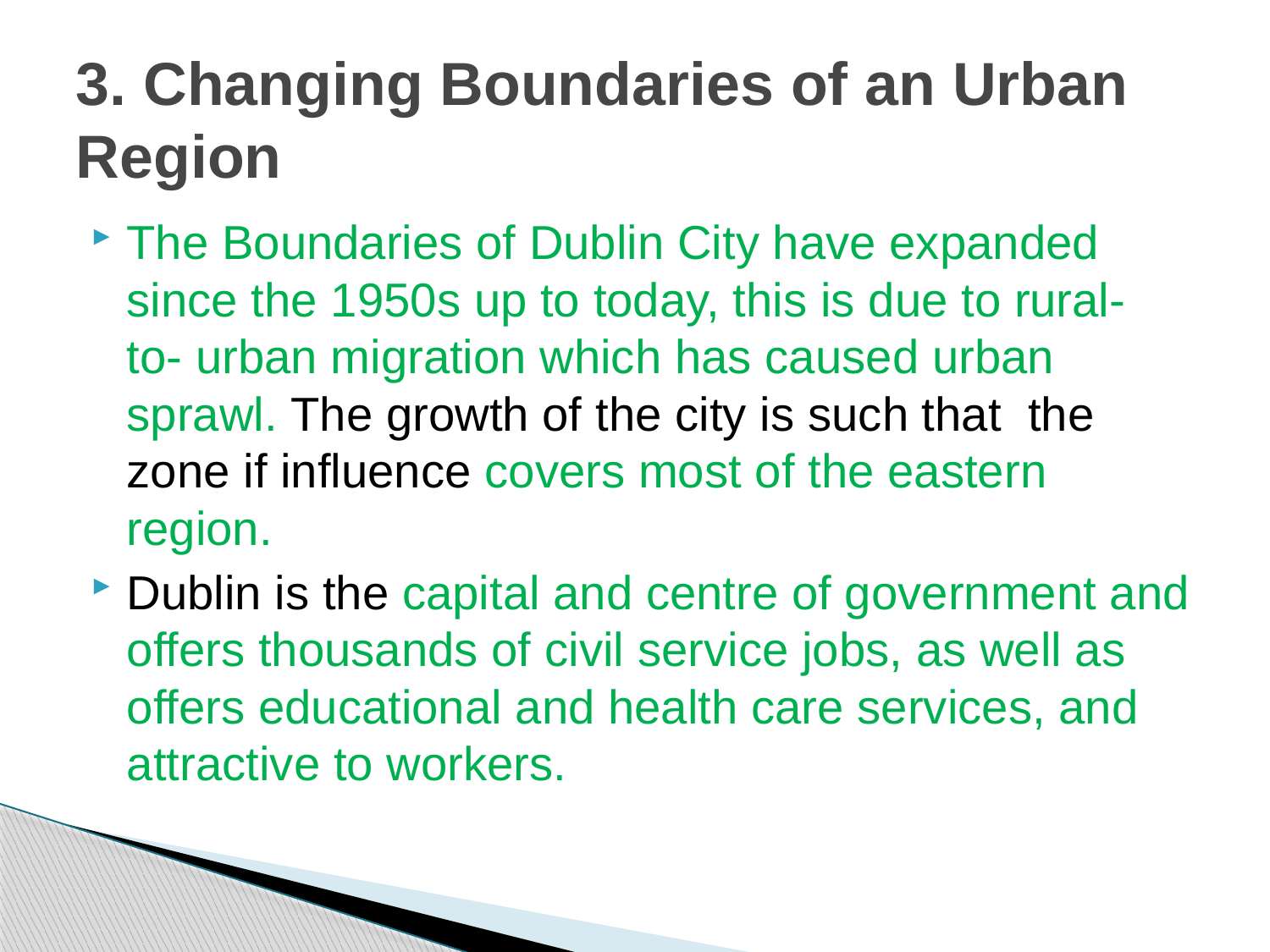

# 3. Changing Boundaries of an Urban Region
The Boundaries of Dublin City have expanded since the 1950s up to today, this is due to rural- to- urban migration which has caused urban sprawl. The growth of the city is such that  the zone if influence covers most of the eastern region.
Dublin is the capital and centre of government and offers thousands of civil service jobs, as well as offers educational and health care services, and attractive to workers.